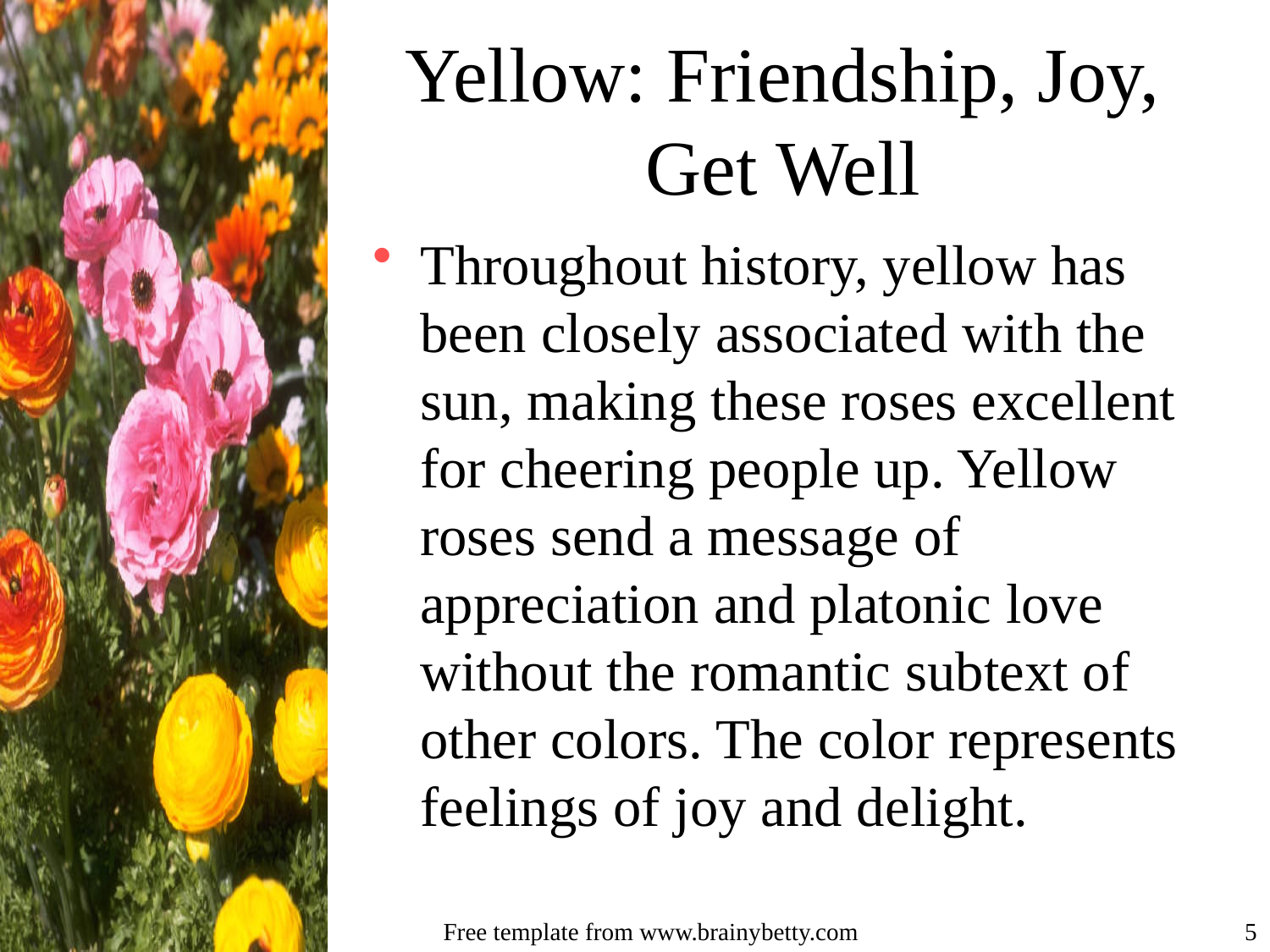

# Yellow: Friendship, Joy, Get Well
Throughout history, yellow has been closely associated with the sun, making these roses excellent for cheering people up. Yellow roses send a message of appreciation and platonic love without the romantic subtext of other colors. The color represents feelings of joy and delight.
Free template from www.brainybetty.com
5